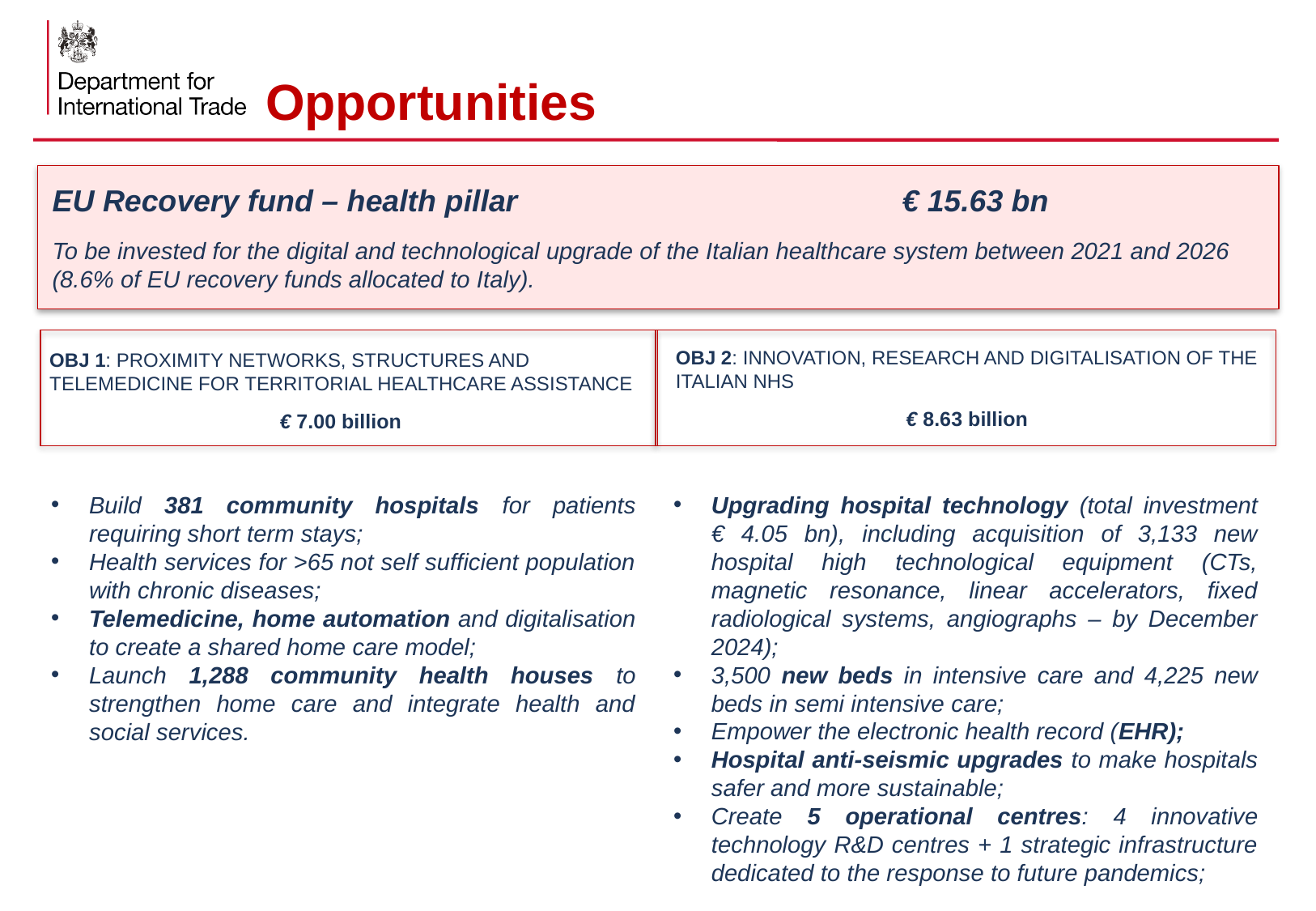

# Opportunities

EU Recovery fund – health pillar				€ 15.63 bn

To be invested for the digital and technological upgrade of the Italian healthcare system between 2021 and 2026 (8.6% of EU recovery funds allocated to Italy).

OBJ 2: INNOVATION, RESEARCH AND DIGITALISATION OF THE ITALIAN NHS

€ 8.63 billion

OBJ 1: PROXIMITY NETWORKS, STRUCTURES AND TELEMEDICINE FOR TERRITORIAL HEALTHCARE ASSISTANCE

€ 7.00 billion

Upgrading hospital technology (total investment € 4.05 bn), including acquisition of 3,133 new hospital high technological equipment (CTs, magnetic resonance, linear accelerators, fixed radiological systems, angiographs – by December 2024);
3,500 new beds in intensive care and 4,225 new beds in semi intensive care;
Empower the electronic health record (EHR);
Hospital anti-seismic upgrades to make hospitals safer and more sustainable;
Create 5 operational centres: 4 innovative technology R&D centres + 1 strategic infrastructure dedicated to the response to future pandemics;

Build 381 community hospitals for patients requiring short term stays;
Health services for >65 not self sufficient population with chronic diseases;
Telemedicine, home automation and digitalisation to create a shared home care model;
Launch 1,288 community health houses to strengthen home care and integrate health and social services.